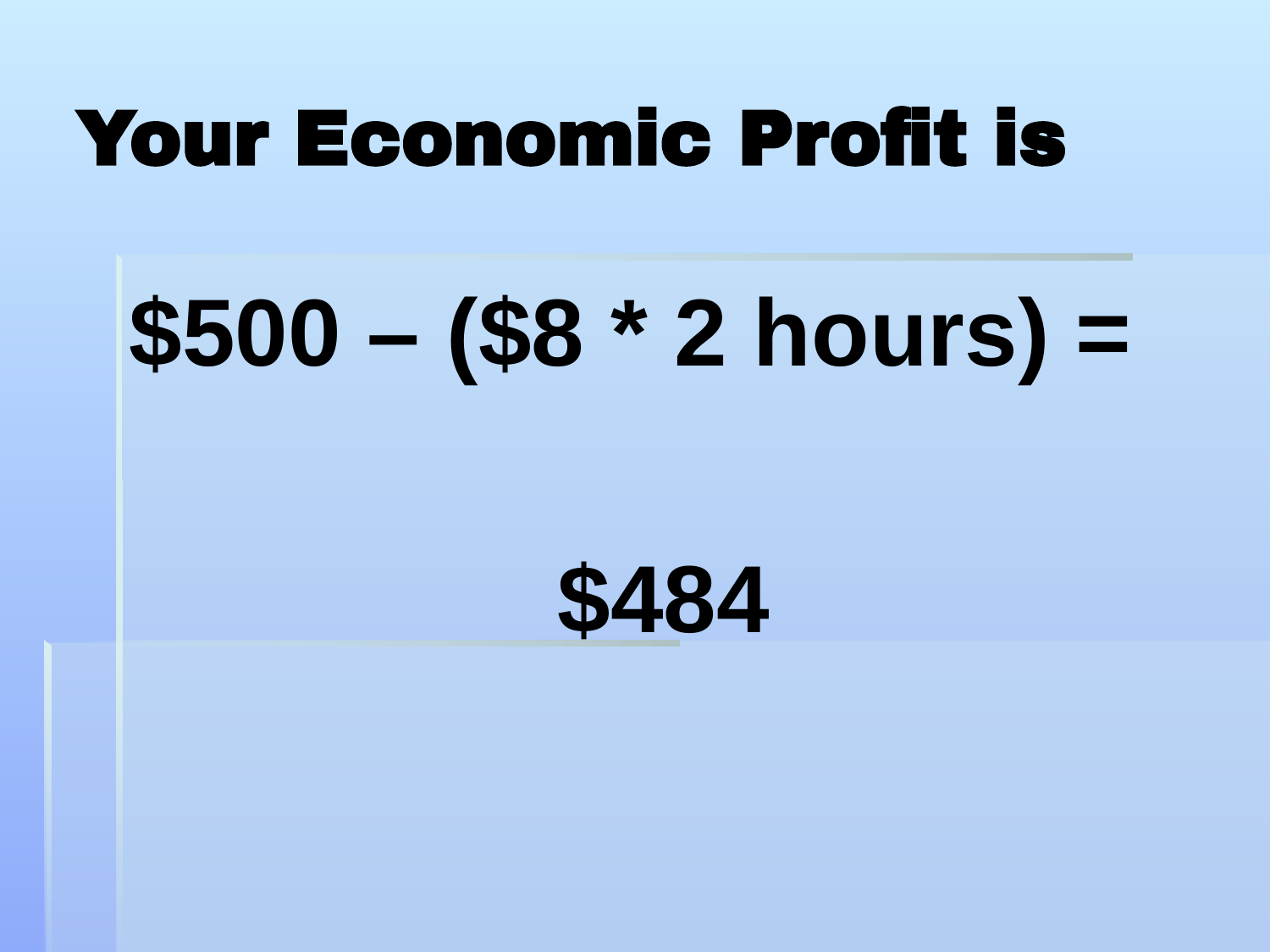

# Your Economic Profit is
$500 – ($8 * 2 hours) =

				$484